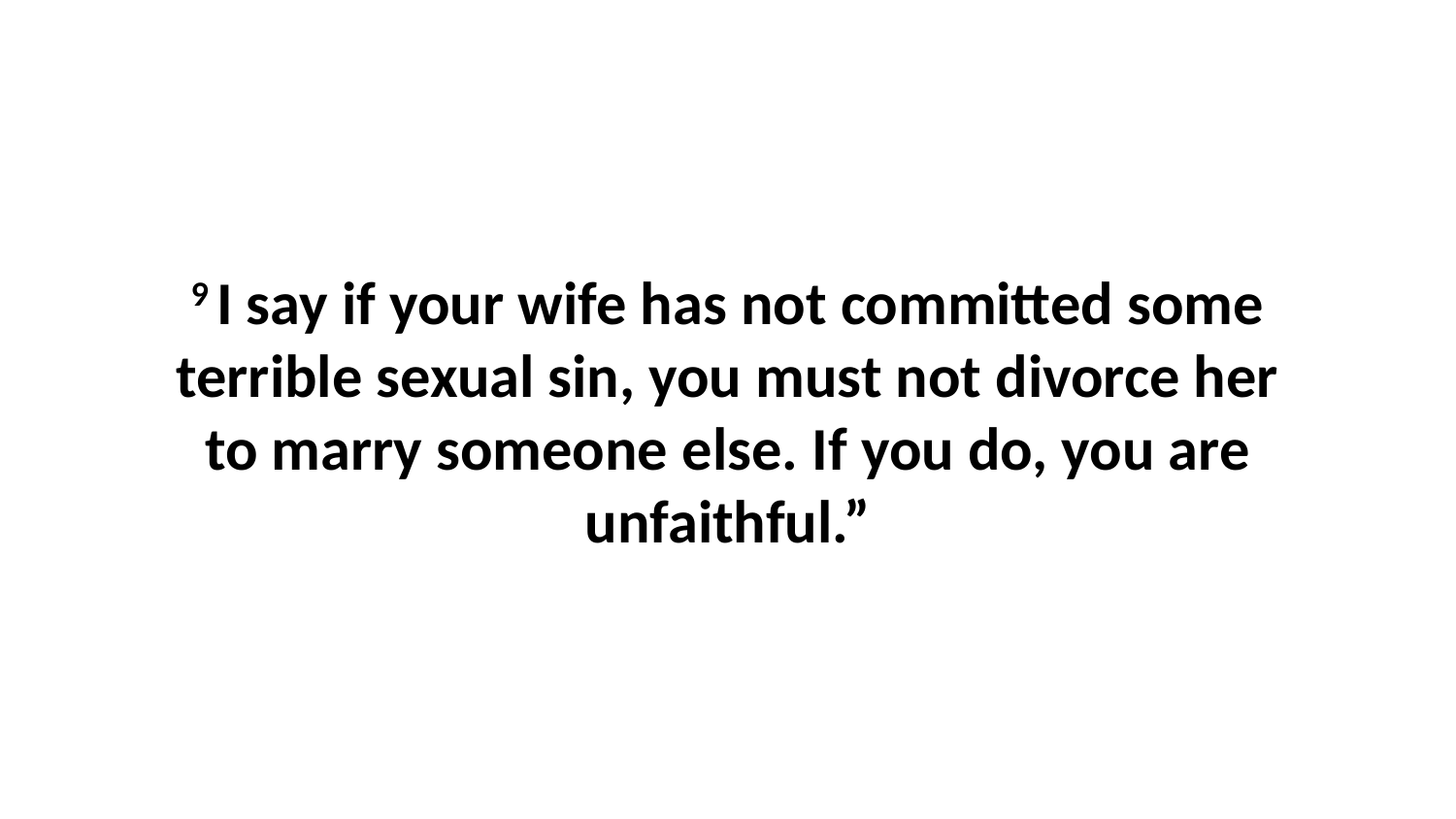

9 I say if your wife has not committed some terrible sexual sin, you must not divorce her to marry someone else. If you do, you are unfaithful.”